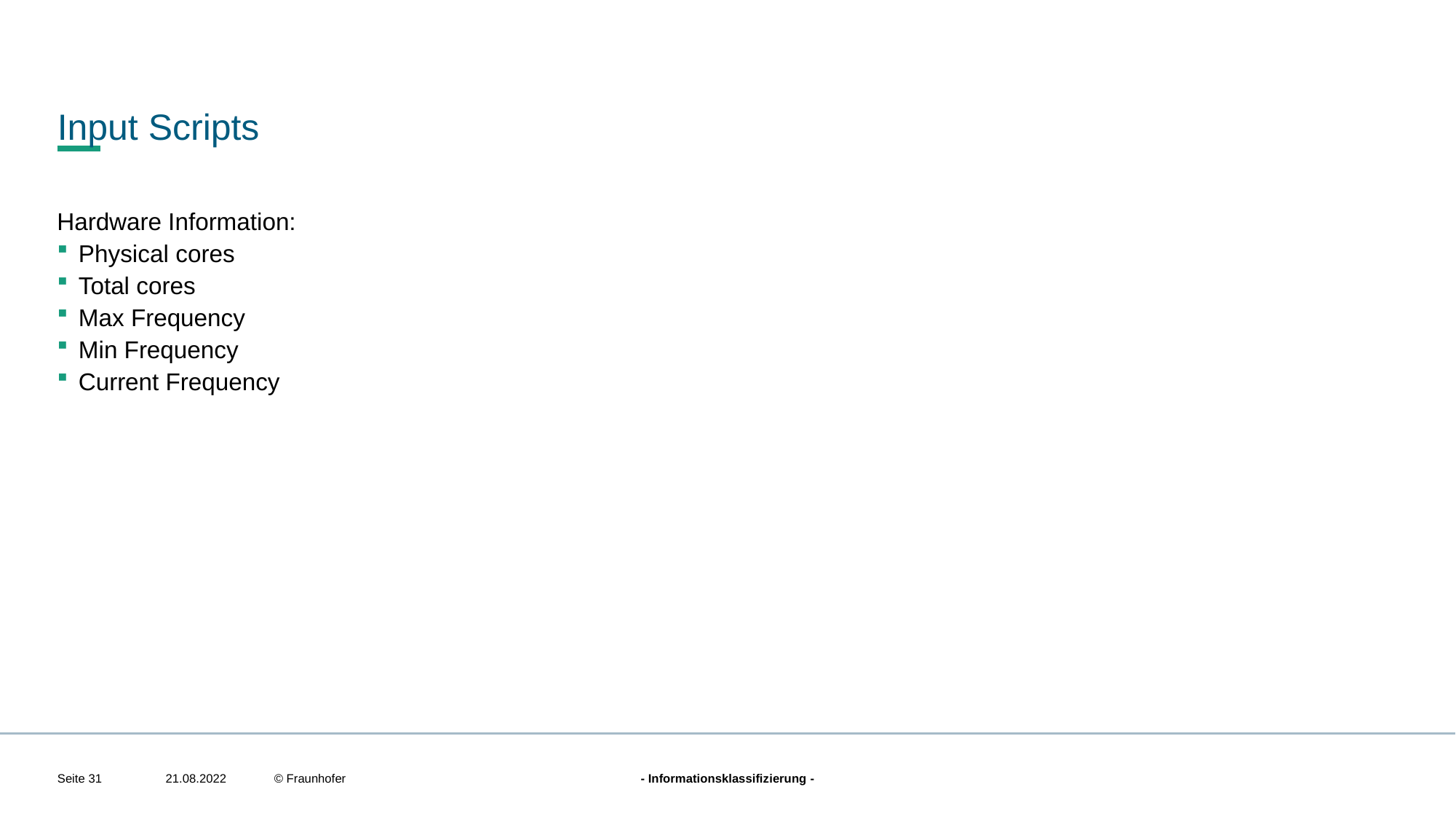

# Input Scripts
Hardware Information:
Physical cores
Total cores
Max Frequency
Min Frequency
Current Frequency
P4
Seite 31
21.08.2022
© Fraunhofer